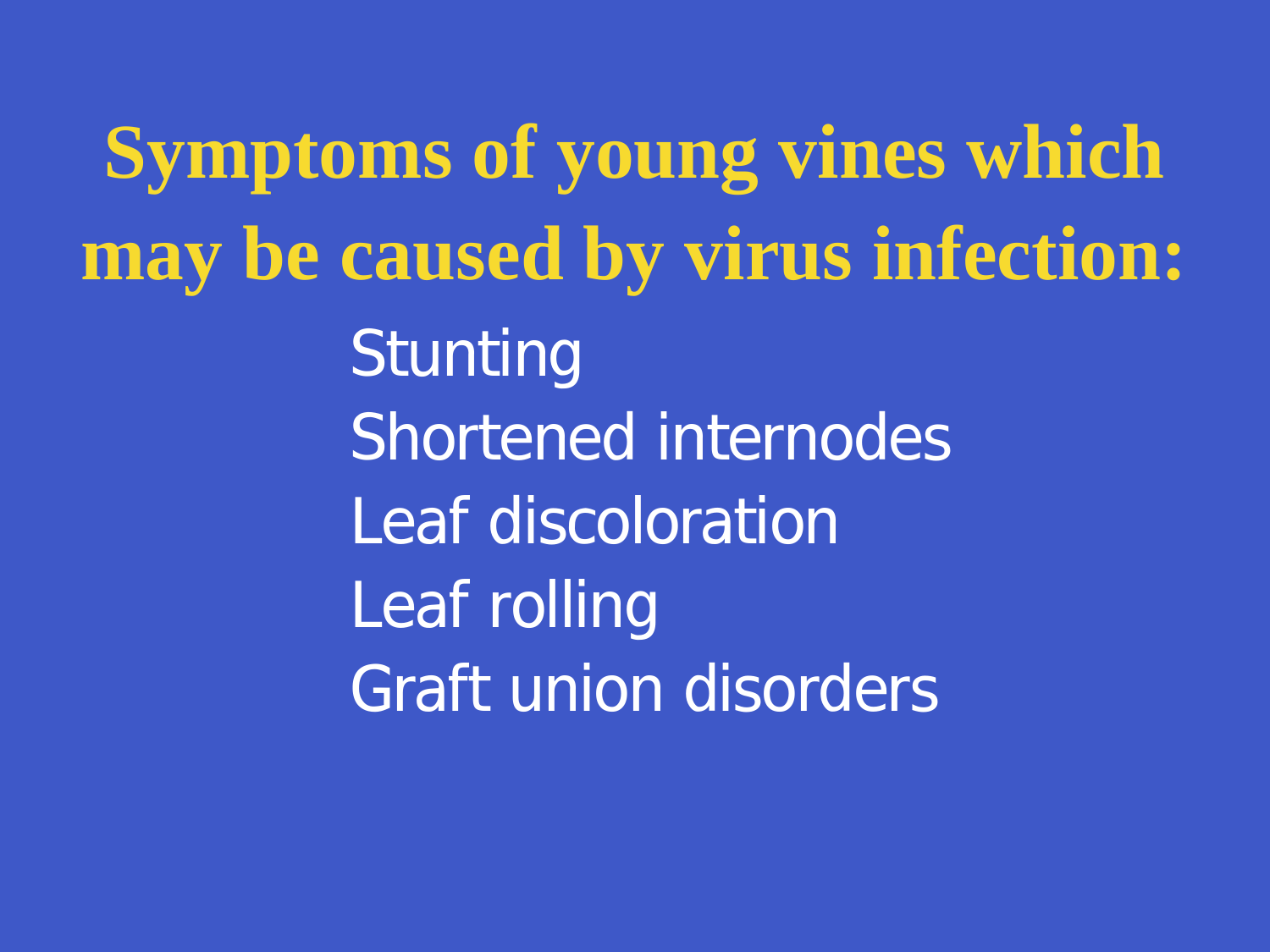

Symptoms of young vines which
may be caused by virus infection:
 Stunting
 Shortened internodes
 Leaf discoloration
 Leaf rolling
 Graft union disorders